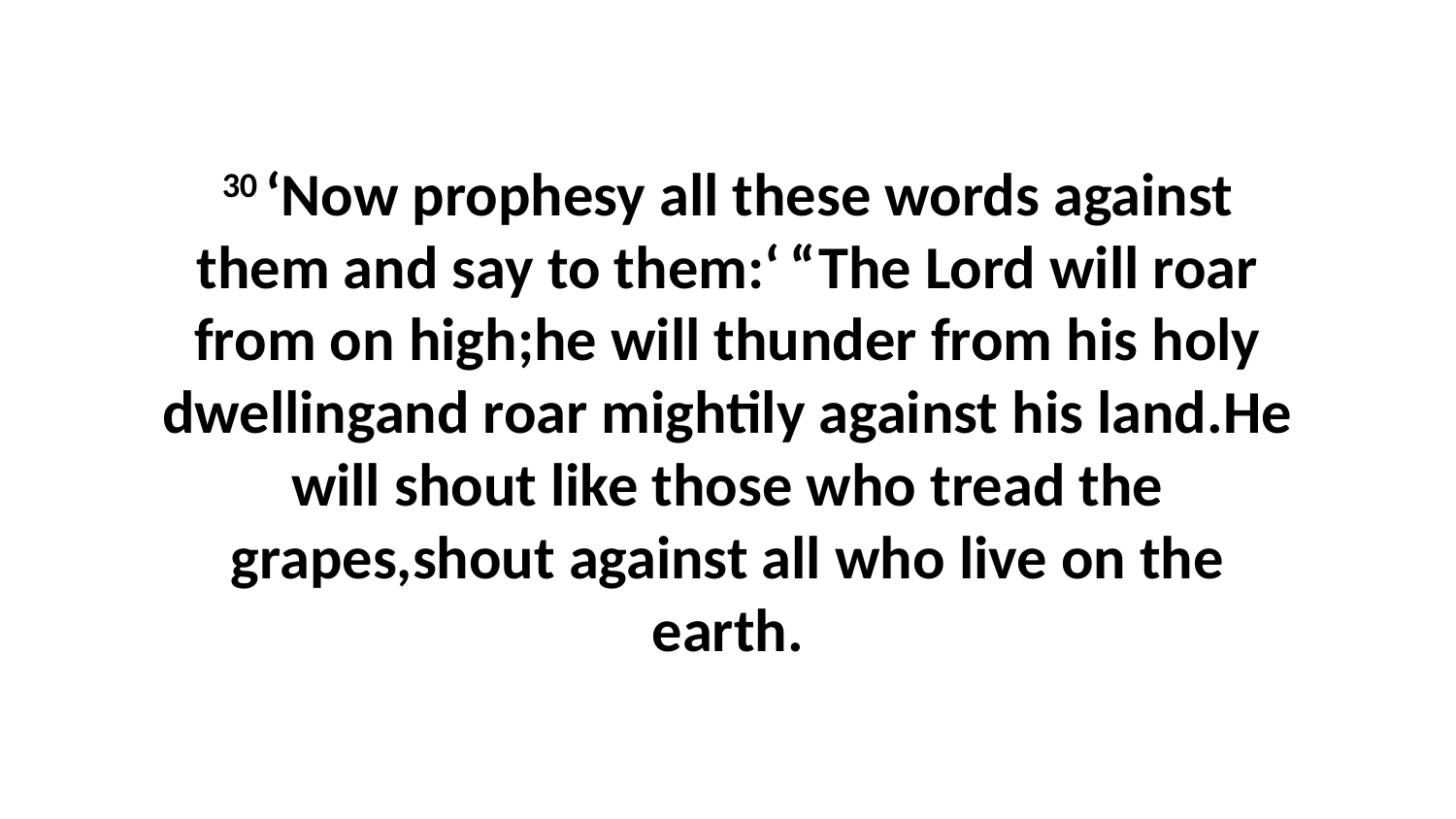

30 ‘Now prophesy all these words against them and say to them:‘ “The Lord will roar from on high;he will thunder from his holy dwellingand roar mightily against his land.He will shout like those who tread the grapes,shout against all who live on the earth.